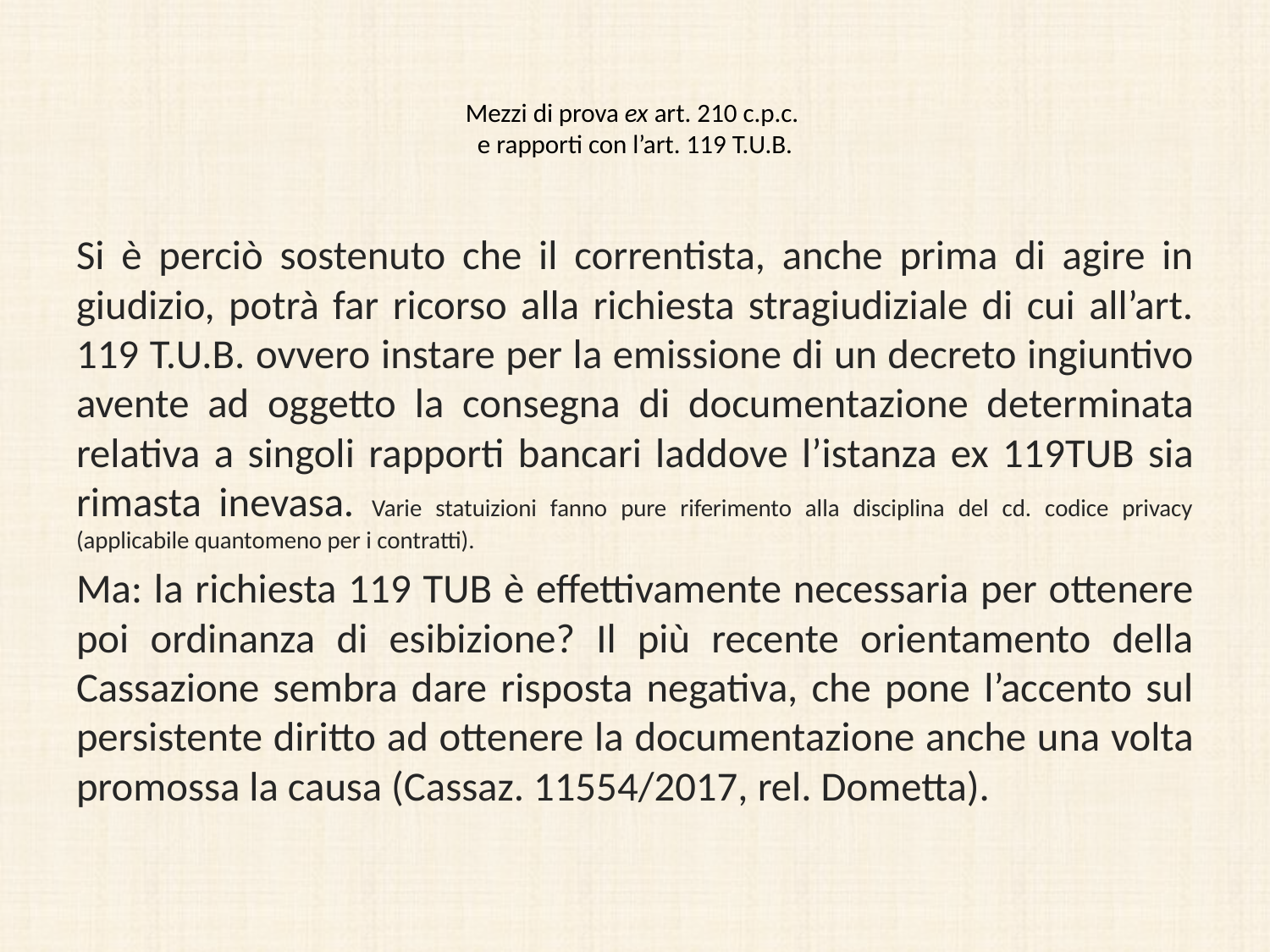

# Mezzi di prova ex art. 210 c.p.c. e rapporti con l’art. 119 T.U.B.
Si è perciò sostenuto che il correntista, anche prima di agire in giudizio, potrà far ricorso alla richiesta stragiudiziale di cui all’art. 119 T.U.B. ovvero instare per la emissione di un decreto ingiuntivo avente ad oggetto la consegna di documentazione determinata relativa a singoli rapporti bancari laddove l’istanza ex 119TUB sia rimasta inevasa. Varie statuizioni fanno pure riferimento alla disciplina del cd. codice privacy (applicabile quantomeno per i contratti).
Ma: la richiesta 119 TUB è effettivamente necessaria per ottenere poi ordinanza di esibizione? Il più recente orientamento della Cassazione sembra dare risposta negativa, che pone l’accento sul persistente diritto ad ottenere la documentazione anche una volta promossa la causa (Cassaz. 11554/2017, rel. Dometta).